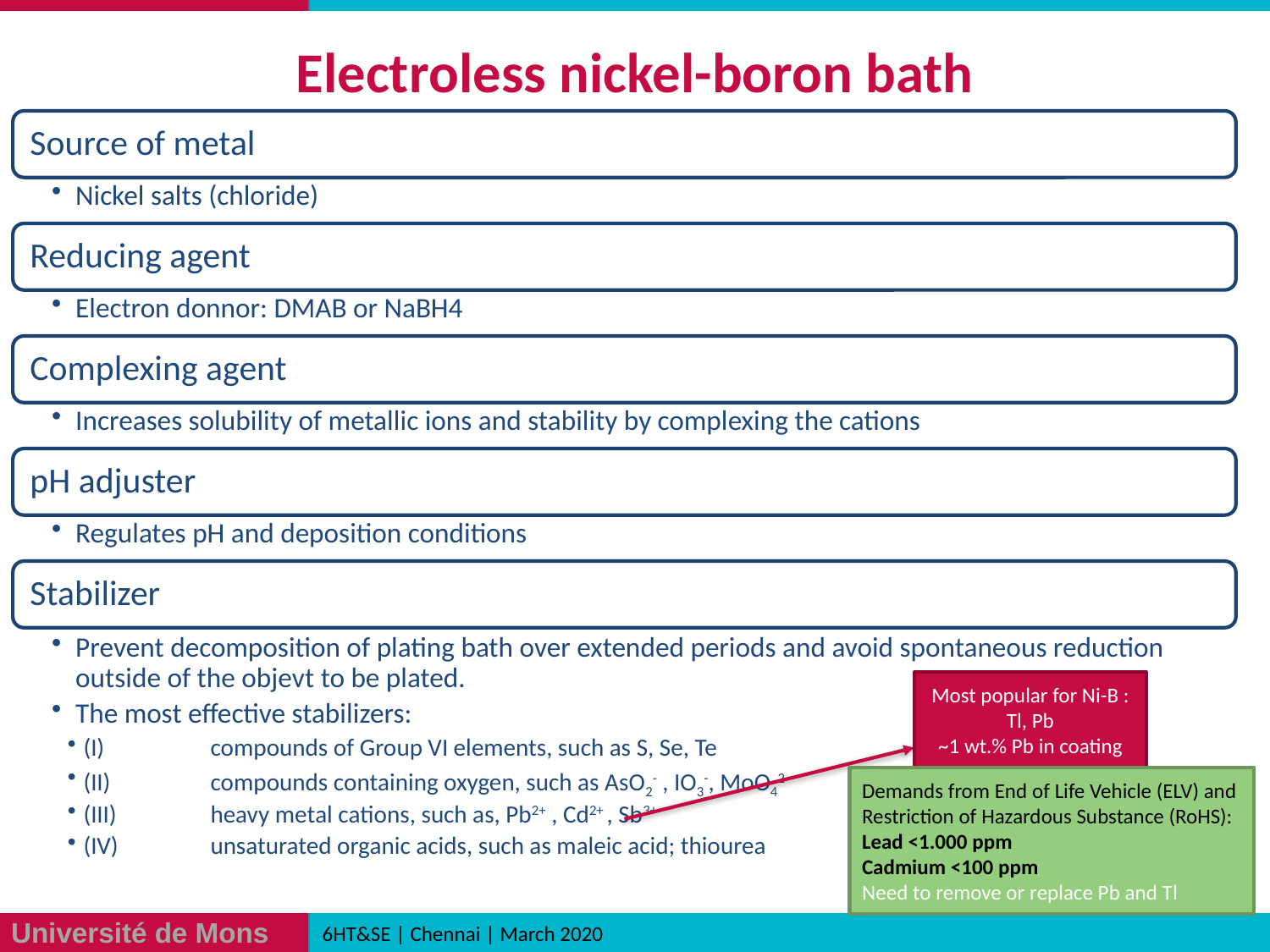

# Electroless nickel-boron bath
Source of metal
Nickel salts (chloride)
Reducing agent
Electron donnor: DMAB or NaBH4
Complexing agent
Increases solubility of metallic ions and stability by complexing the cations
pH adjuster
Regulates pH and deposition conditions
Stabilizer
Prevent decomposition of plating bath over extended periods and avoid spontaneous reduction outside of the objevt to be plated.
The most effective stabilizers:
(I)	compounds of Group VI elements, such as S, Se, Te
(II)	compounds containing oxygen, such as AsO2- , IO3-, MoO42-
(III)	heavy metal cations, such as, Pb2+ , Cd2+ , Sb3+
(IV)	unsaturated organic acids, such as maleic acid; thiourea
Most popular for Ni-B : Tl, Pb
~1 wt.% Pb in coating
Demands from End of Life Vehicle (ELV) and Restriction of Hazardous Substance (RoHS):
Lead <1.000 ppm
Cadmium <100 ppm
Need to remove or replace Pb and Tl
6HT&SE | Chennai | March 2020